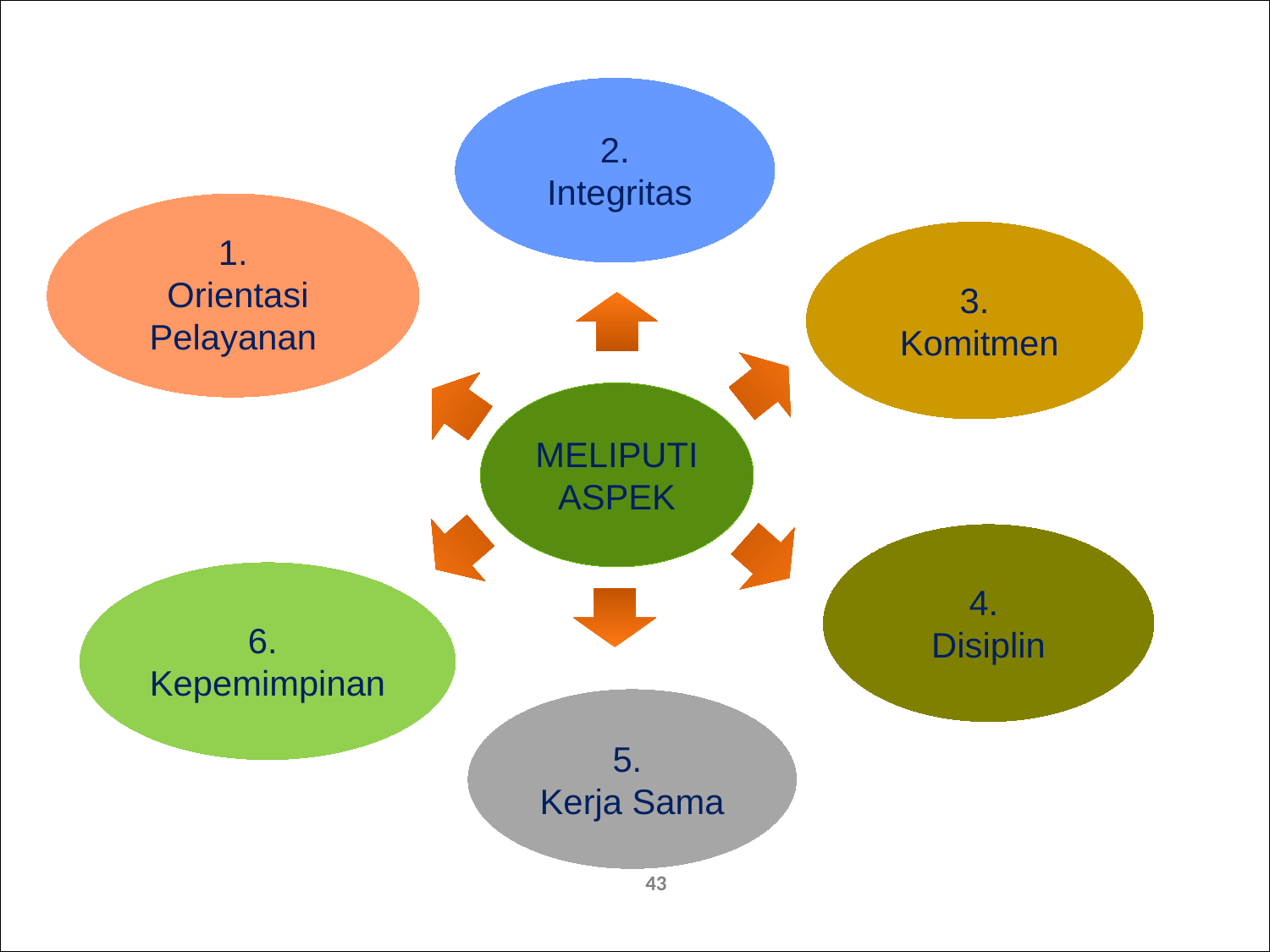

2.
 Integritas
1.
 Orientasi Pelayanan
3.
 Komitmen

MELIPUTI ASPEK

4.
Disiplin

6.
Kepemimpinan

5.
Kerja Sama
43